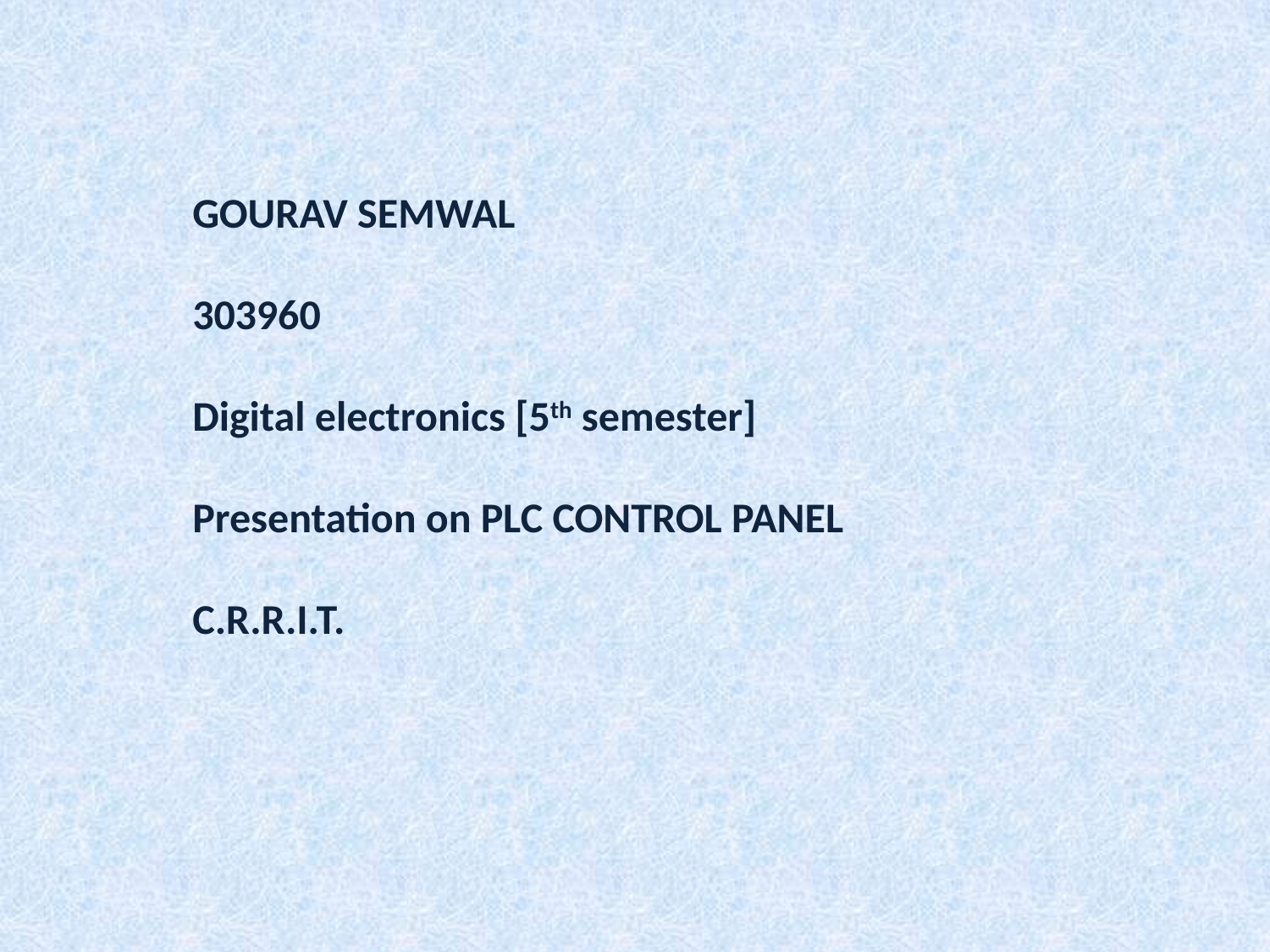

GOURAV SEMWAL

303960

Digital electronics [5th semester]

Presentation on PLC CONTROL PANEL

C.R.R.I.T.